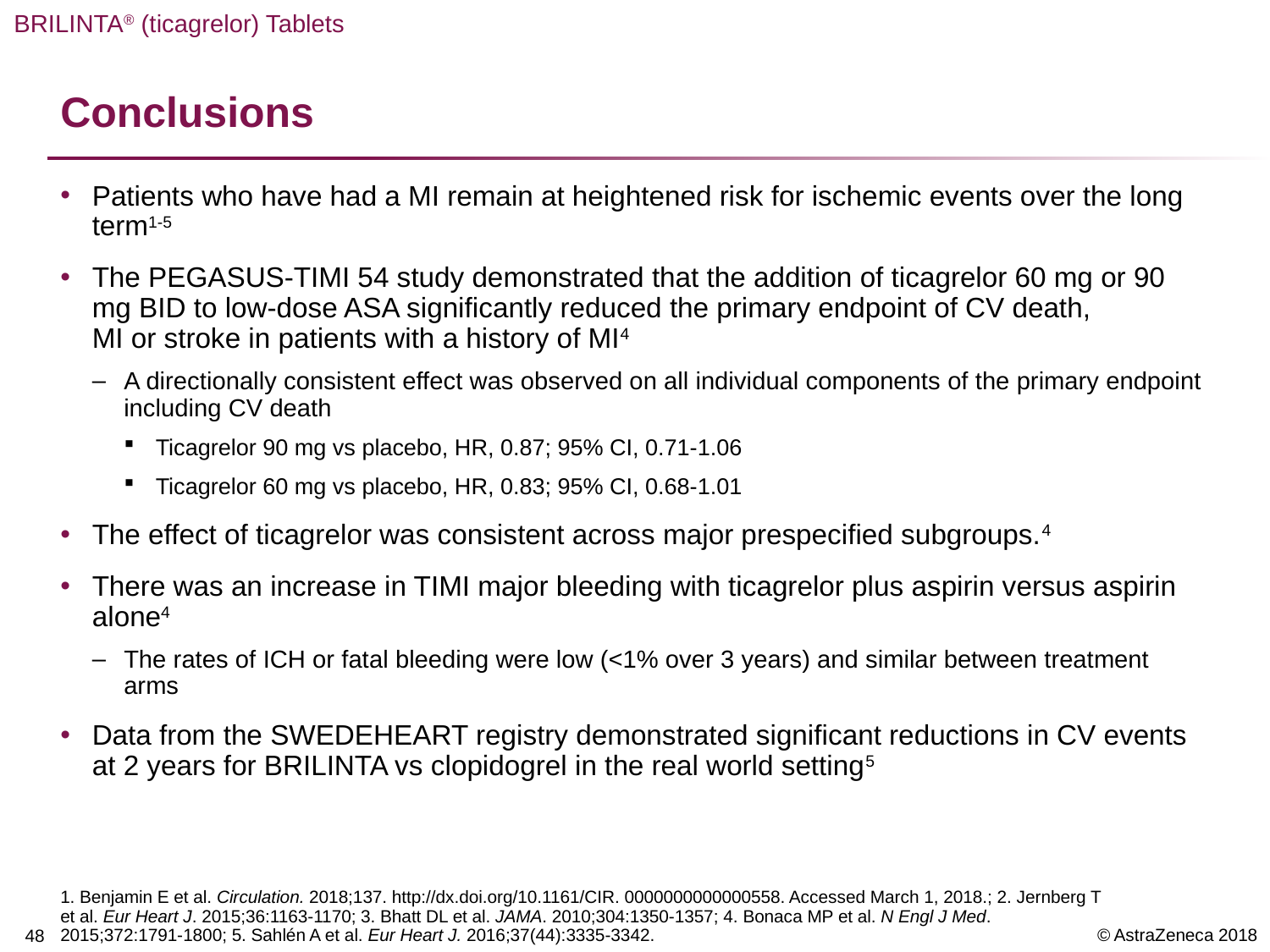

# Conclusions
Patients who have had a MI remain at heightened risk for ischemic events over the long term1-5
The PEGASUS-TIMI 54 study demonstrated that the addition of ticagrelor 60 mg or 90 mg BID to low-dose ASA significantly reduced the primary endpoint of CV death,
MI or stroke in patients with a history of MI4
A directionally consistent effect was observed on all individual components of the primary endpoint including CV death
Ticagrelor 90 mg vs placebo, HR, 0.87; 95% CI, 0.71-1.06
Ticagrelor 60 mg vs placebo, HR, 0.83; 95% CI, 0.68-1.01
The effect of ticagrelor was consistent across major prespecified subgroups.4
There was an increase in TIMI major bleeding with ticagrelor plus aspirin versus aspirin alone4
The rates of ICH or fatal bleeding were low (<1% over 3 years) and similar between treatment arms
Data from the SWEDEHEART registry demonstrated significant reductions in CV events at 2 years for BRILINTA vs clopidogrel in the real world setting5
1. Benjamin E et al. Circulation. 2018;137. http://dx.doi.org/10.1161/CIR. 0000000000000558. Accessed March 1, 2018.; 2. Jernberg T et al. Eur Heart J. 2015;36:1163-1170; 3. Bhatt DL et al. JAMA. 2010;304:1350-1357; 4. Bonaca MP et al. N Engl J Med. 2015;372:1791-1800; 5. Sahlén A et al. Eur Heart J. 2016;37(44):3335-3342.
48